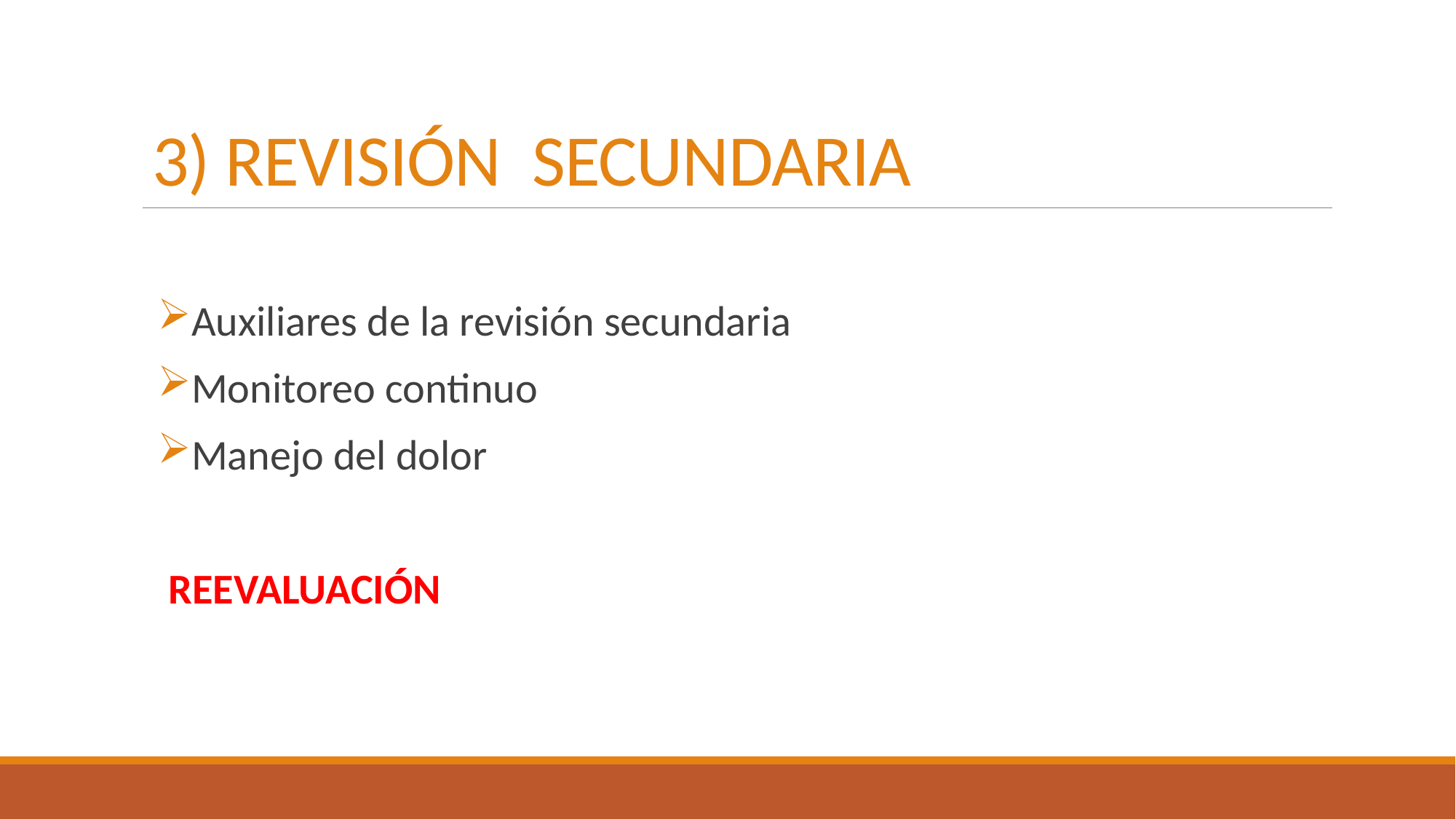

# 3) REVISIÓN  SECUNDARIA

Auxiliares de la revisión secundaria
Monitoreo continuo
Manejo del dolor

REEVALUACIÓN